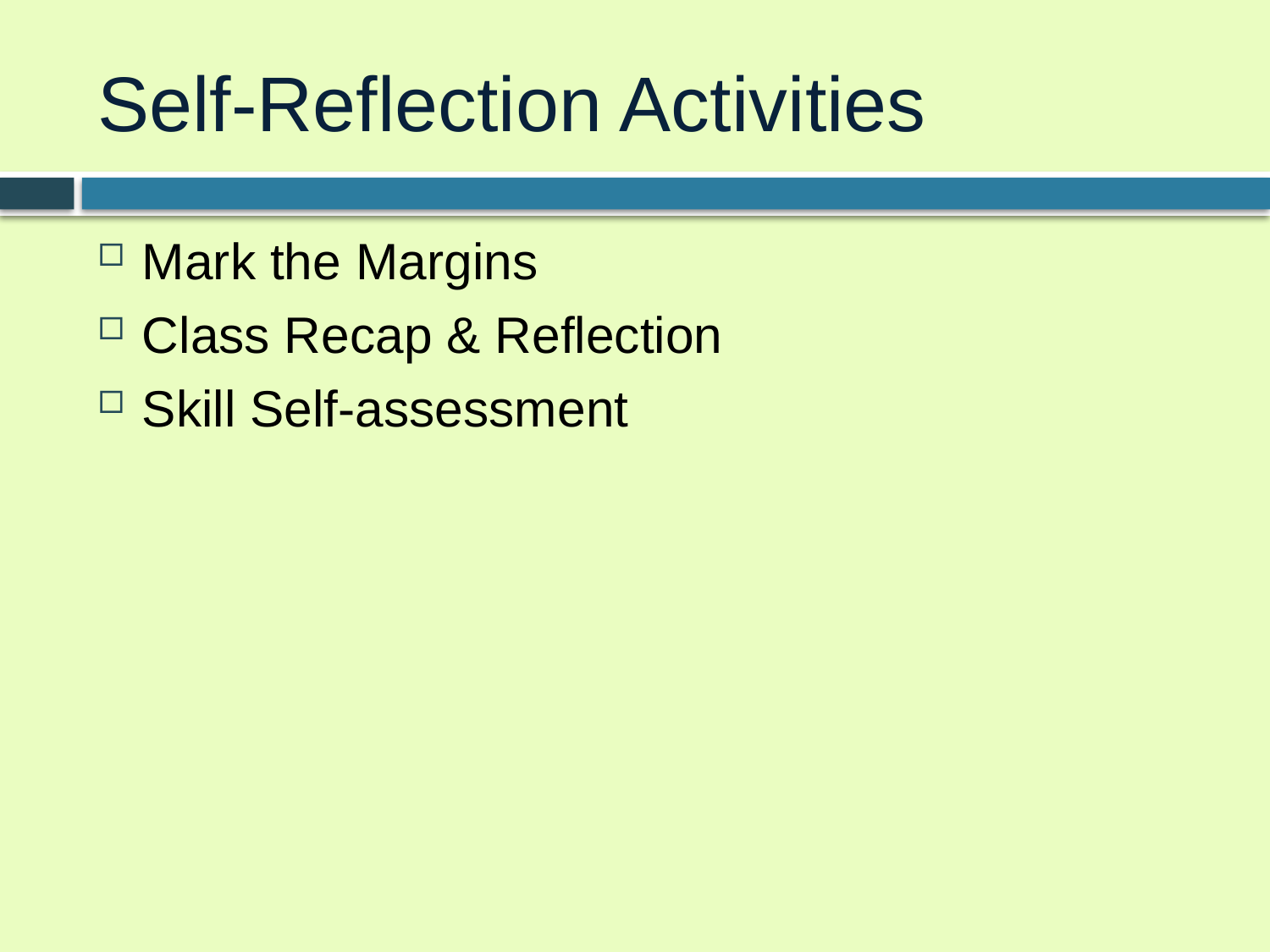

# Self-Reflection Activities
Mark the Margins
Class Recap & Reflection
Skill Self-assessment